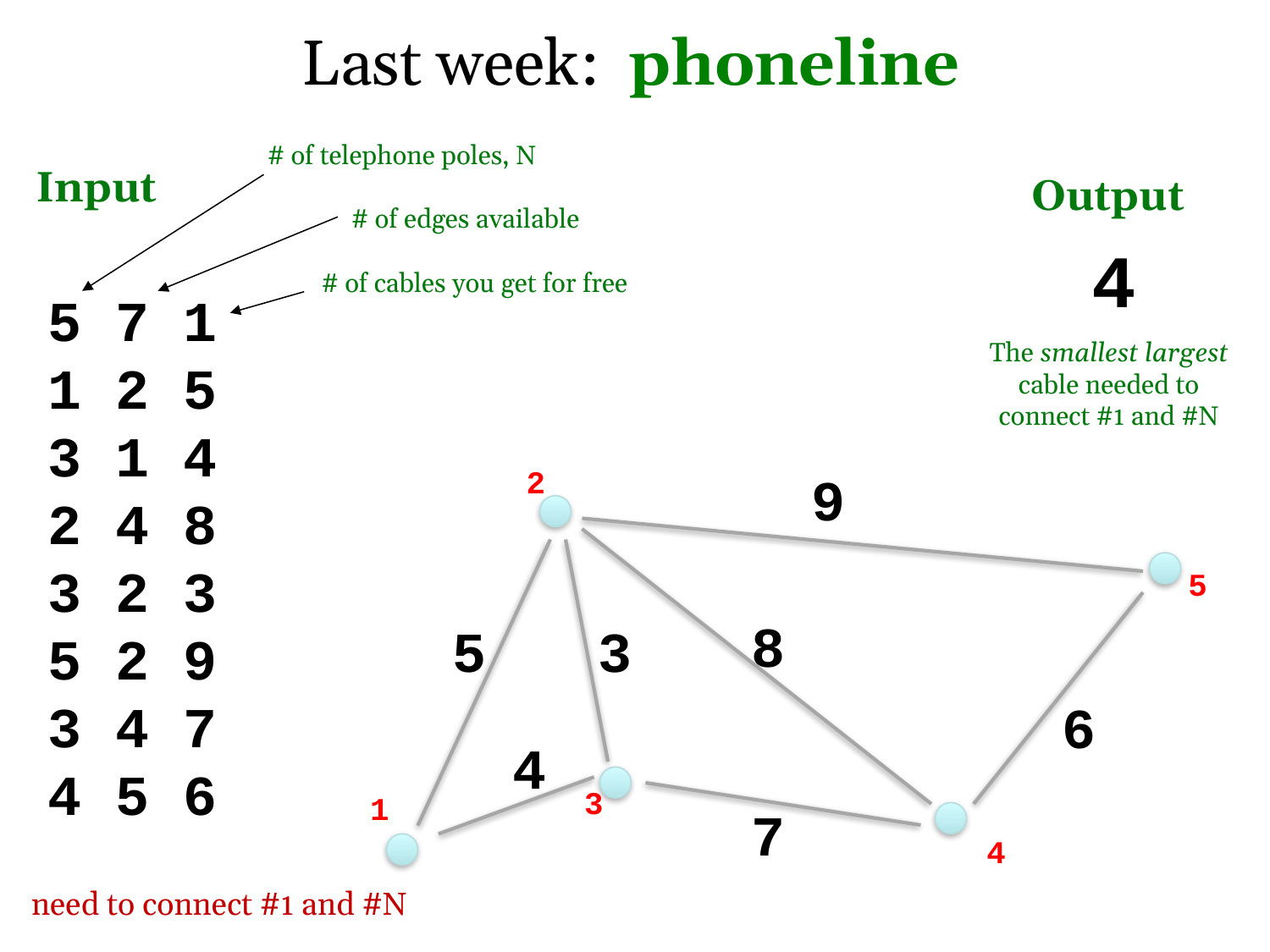

Last week:  phoneline
# of telephone poles, N
Input
Output

# of edges available

4
# of cables you get for free
5 7 1
1 2 5
3 1 4
2 4 8
3 2 3
5 2 9
3 4 7
4 5 6

The smallest largest cable needed to connect #1 and #N
2
9

5
8
5
3
6
4

3
1
7

4

need to connect #1 and #N